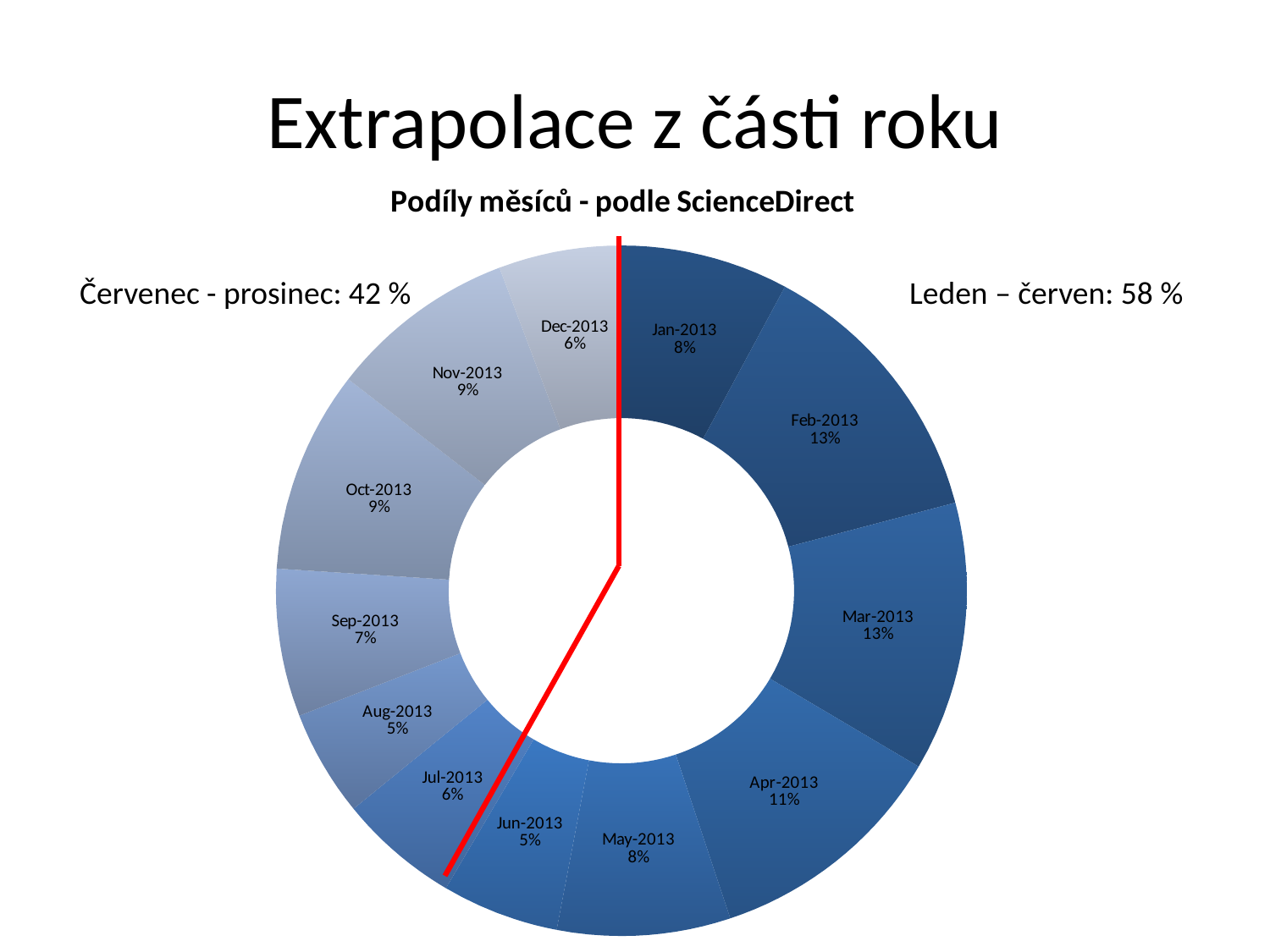

# Extrapolace z části roku

### Chart: Podíly měsíců - podle ScienceDirect

| Category |  |
|---|---|
|   Jan-2013   | 15709.0 |
|   Feb-2013   | 26066.0 |
|   Mar-2013   | 25217.0 |
|   Apr-2013   | 22778.0 |
|   May-2013   | 16207.0 |
|   Jun-2013   | 10951.0 |
|   Jul-2013   | 11284.0 |
|   Aug-2013   | 9968.0 |
|   Sep-2013   | 13831.0 |
|   Oct-2013   | 18942.0 |
|   Nov-2013   | 17522.0 |
|   Dec-2013   | 11479.0 |
Červenec - prosinec: 42 %
Leden – červen: 58 %